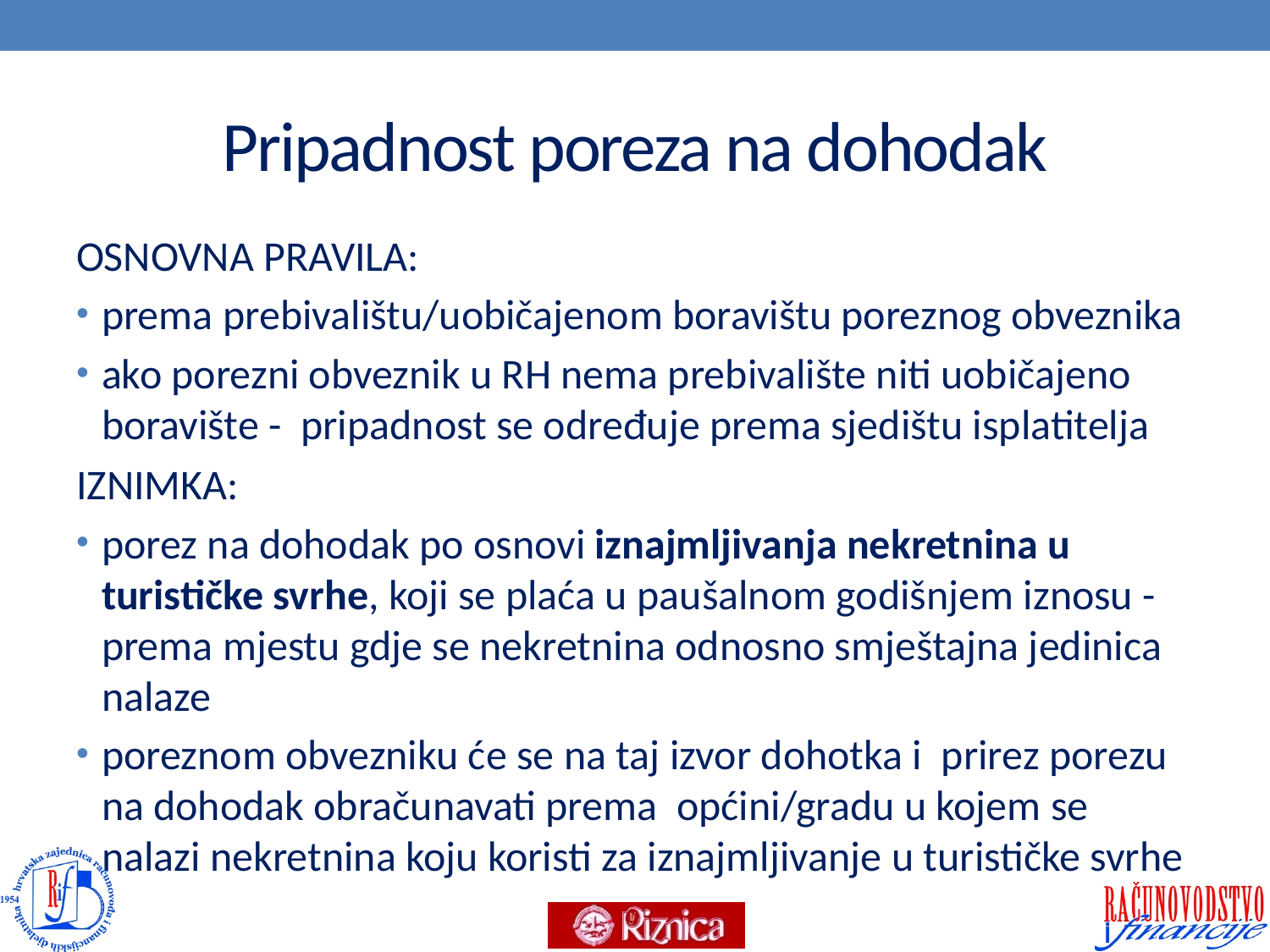

# Pripadnost poreza na dohodak
OSNOVNA PRAVILA:
prema prebivalištu/uobičajenom boravištu poreznog obveznika
ako porezni obveznik u RH nema prebivalište niti uobičajeno boravište -  pripadnost se određuje prema sjedištu isplatitelja
IZNIMKA:
porez na dohodak po osnovi iznajmljivanja nekretnina u turističke svrhe, koji se plaća u paušalnom godišnjem iznosu -  prema mjestu gdje se nekretnina odnosno smještajna jedinica nalaze
poreznom obvezniku će se na taj izvor dohotka i  prirez porezu na dohodak obračunavati prema  općini/gradu u kojem se nalazi nekretnina koju koristi za iznajmljivanje u turističke svrhe